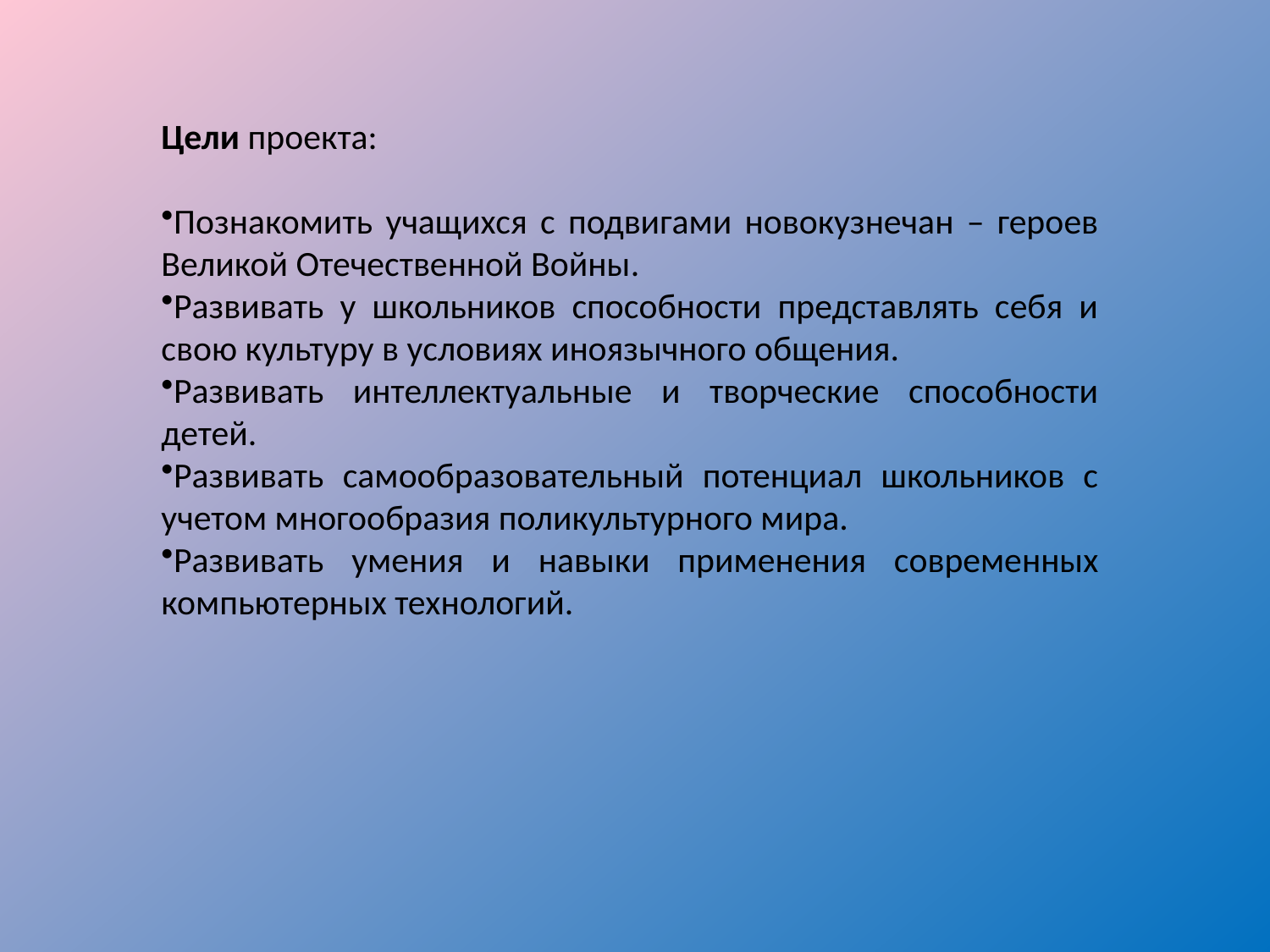

Цели проекта:

Познакомить учащихся с подвигами новокузнечан – героев Великой Отечественной Войны.
Развивать у школьников способности представлять себя и свою культуру в условиях иноязычного общения.
Развивать интеллектуальные и творческие способности детей.
Развивать самообразовательный потенциал школьников с учетом многообразия поликультурного мира.
Развивать умения и навыки применения современных компьютерных технологий.